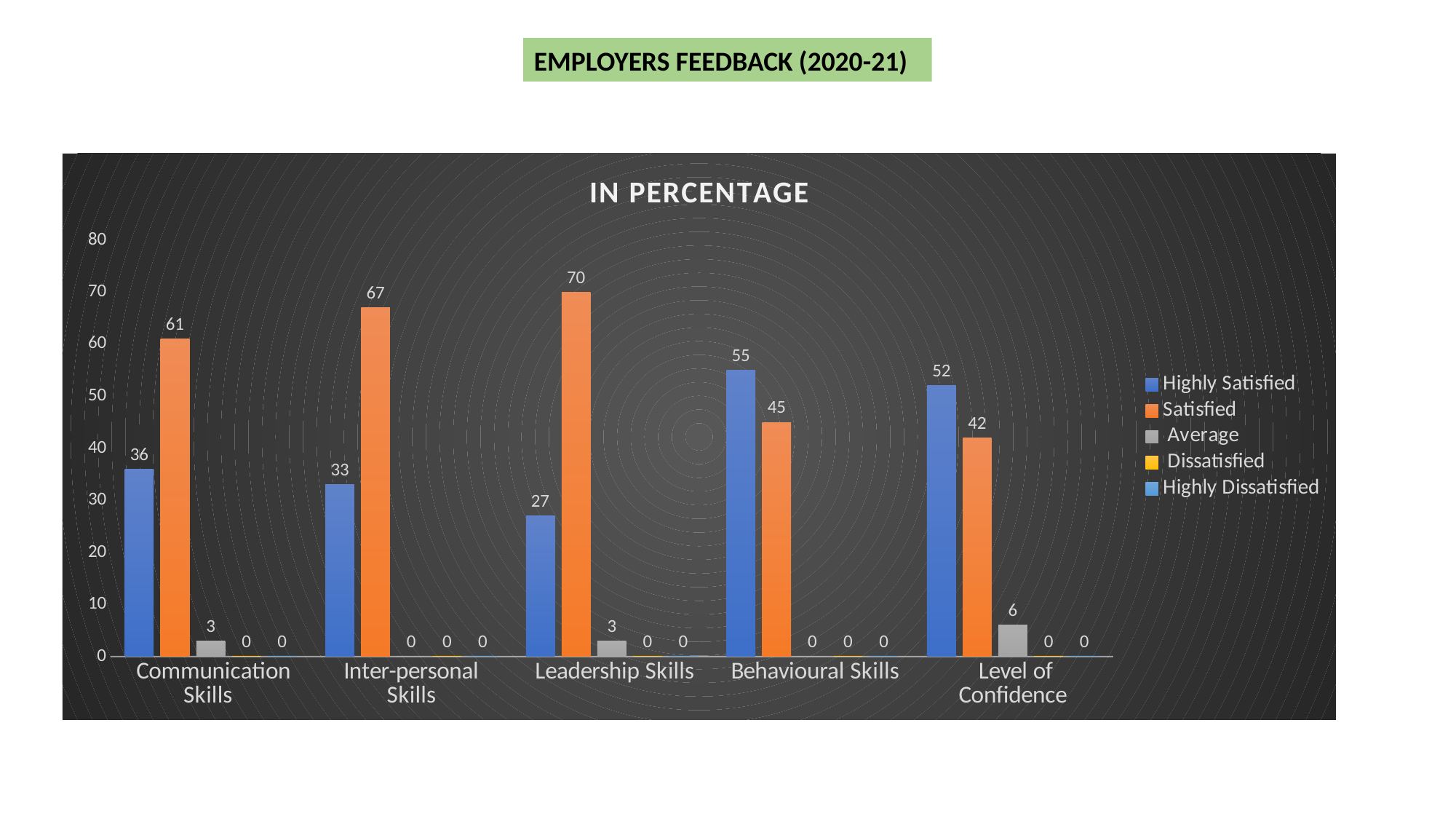

EMPLOYERS FEEDBACK (2020-21)

### Chart: IN PERCENTAGE

| Category | Highly Satisfied | Satisfied |  Average |  Dissatisfied | Highly Dissatisfied |
|---|---|---|---|---|---|
|  Communication Skills  | 36.0 | 61.0 | 3.0 | 0.0 | 0.0 |
|  Inter-personal  Skills | 33.0 | 67.0 | 0.0 | 0.0 | 0.0 |
|  Leadership Skills | 27.0 | 70.0 | 3.0 | 0.0 | 0.0 |
|  Behavioural Skills | 55.0 | 45.0 | 0.0 | 0.0 | 0.0 |
|  Level of Confidence | 52.0 | 42.0 | 6.0 | 0.0 | 0.0 |